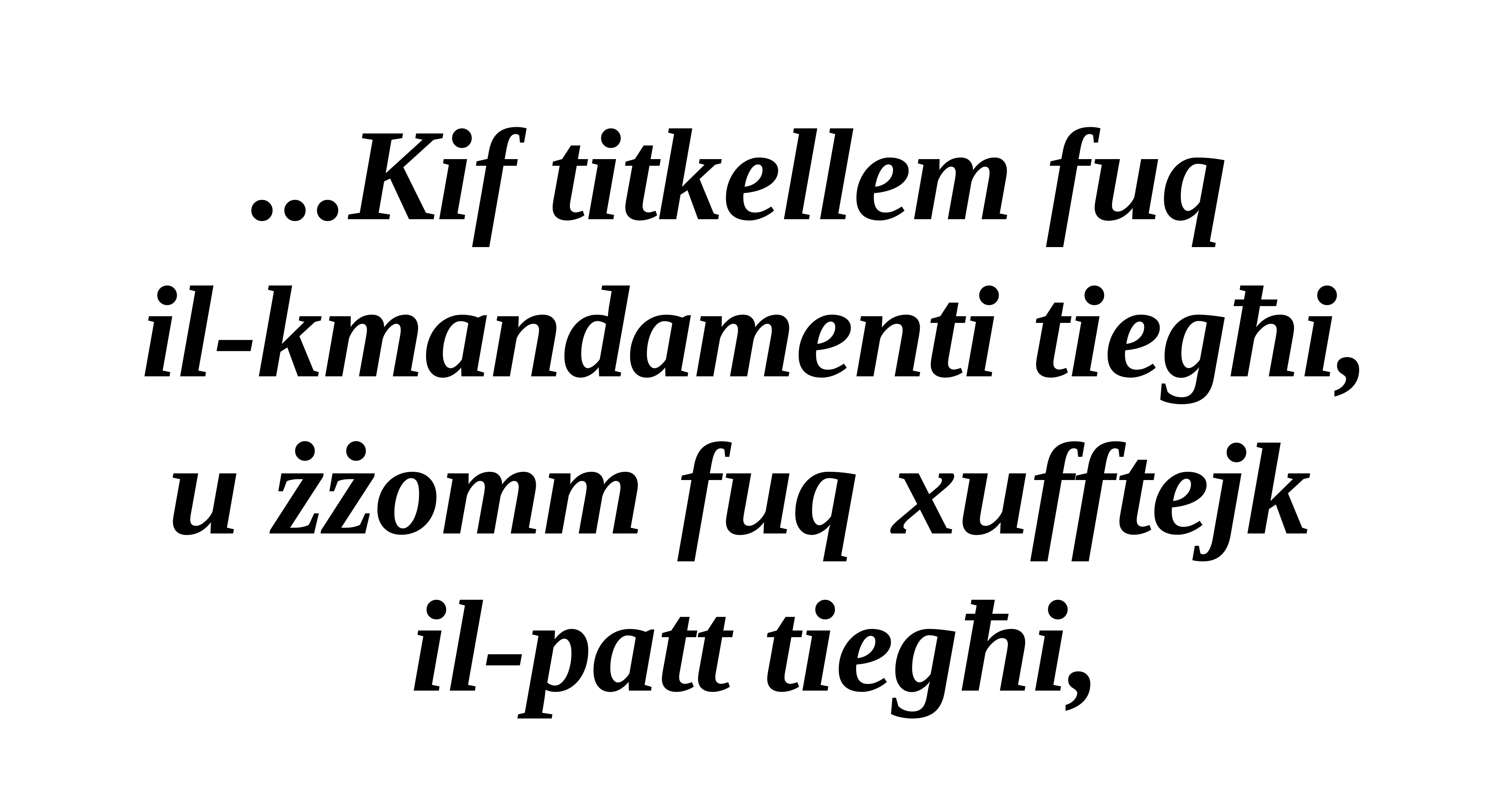

...Kif titkellem fuq
il-kmandamenti tiegħi,
u żżomm fuq xufftejk
il-patt tiegħi,